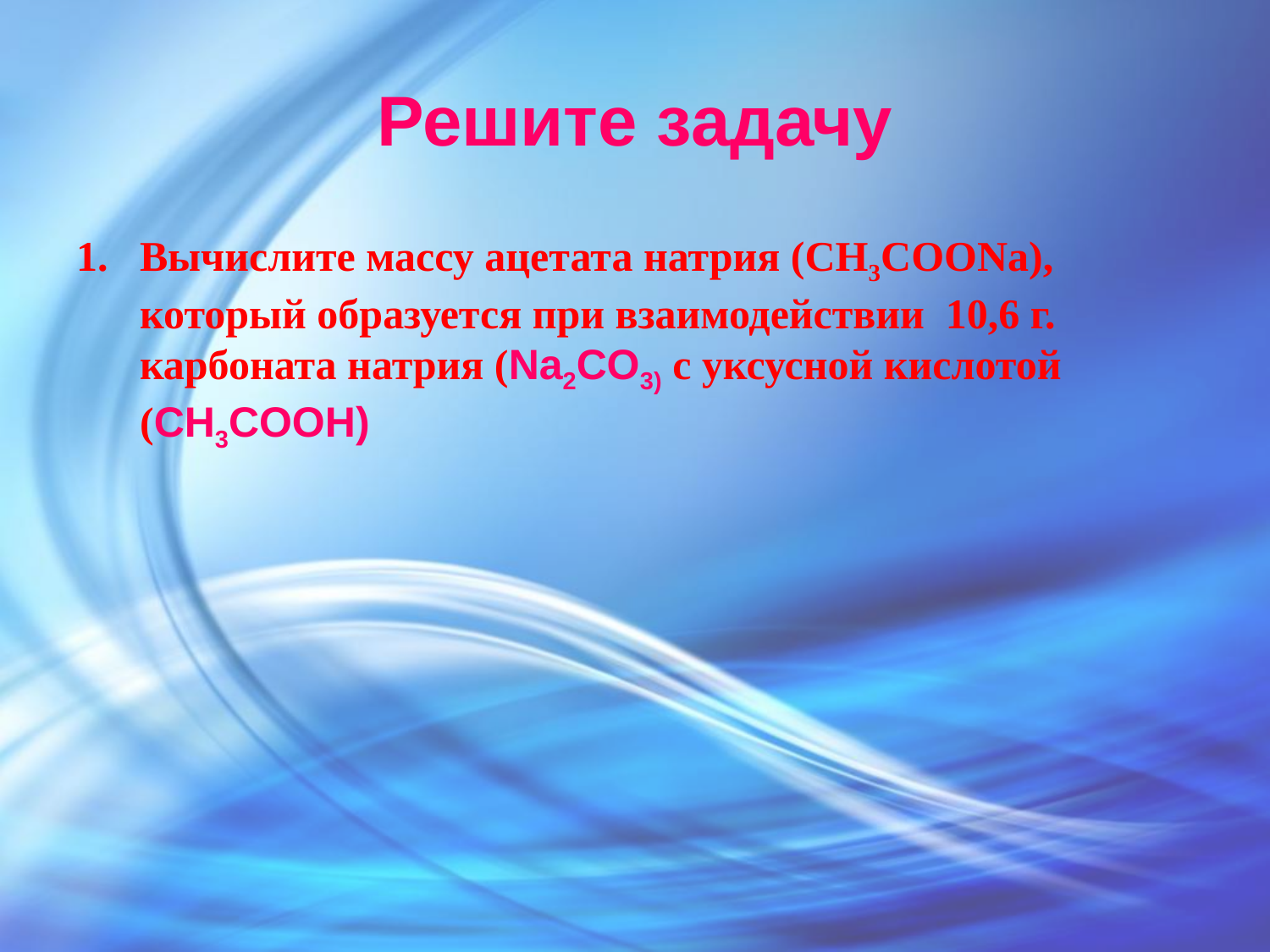

# Решите задачу
Вычислите массу ацетата натрия (CH3COONa), который образуется при взаимодействии  10,6 г. карбоната натрия (Na2CO3) с уксусной кислотой (CH3COOH)